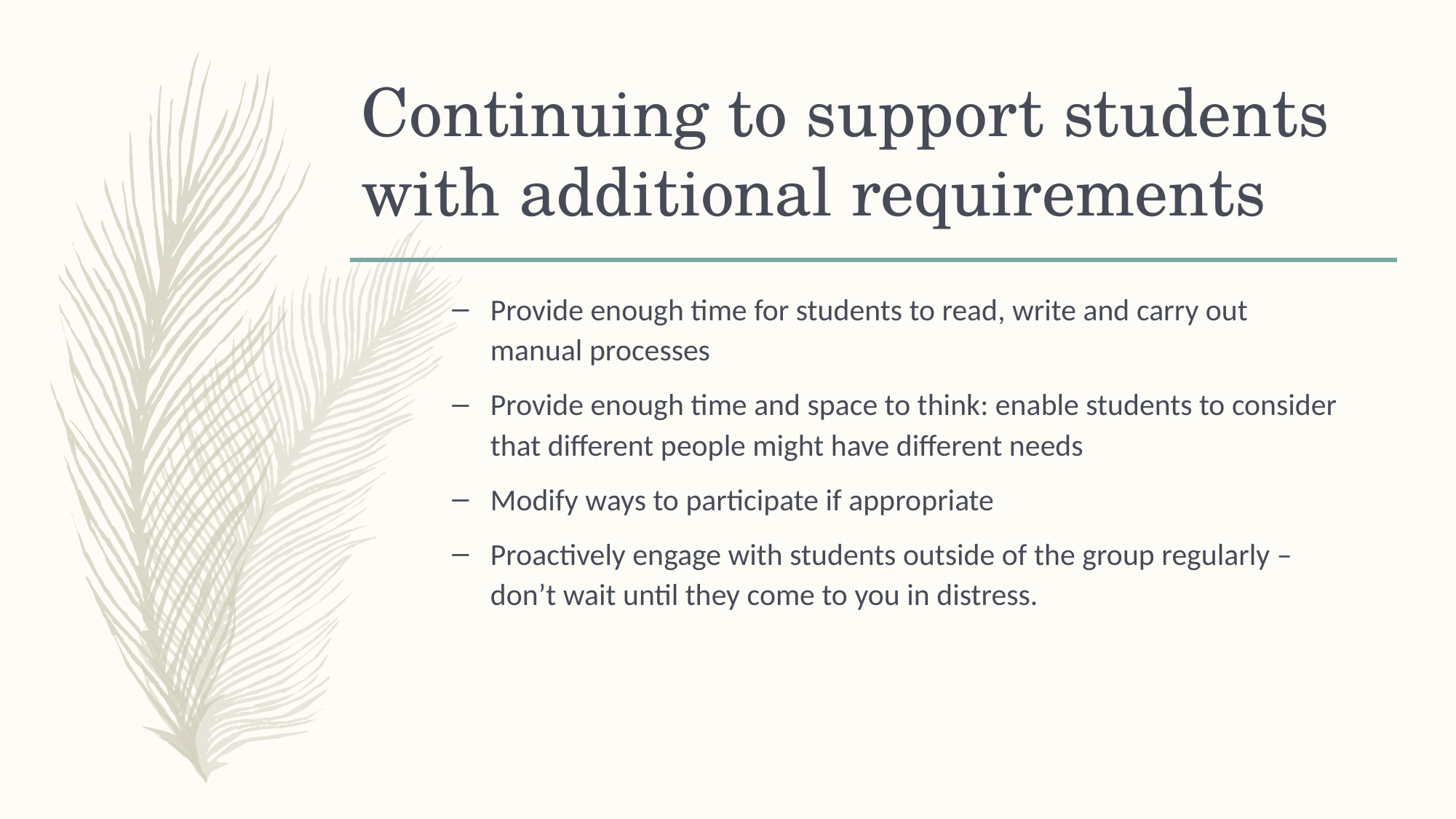

# Continuing to support students with additional requirements
Provide enough time for students to read, write and carry out manual processes
Provide enough time and space to think: enable students to consider that different people might have different needs
Modify ways to participate if appropriate
Proactively engage with students outside of the group regularly – don’t wait until they come to you in distress.